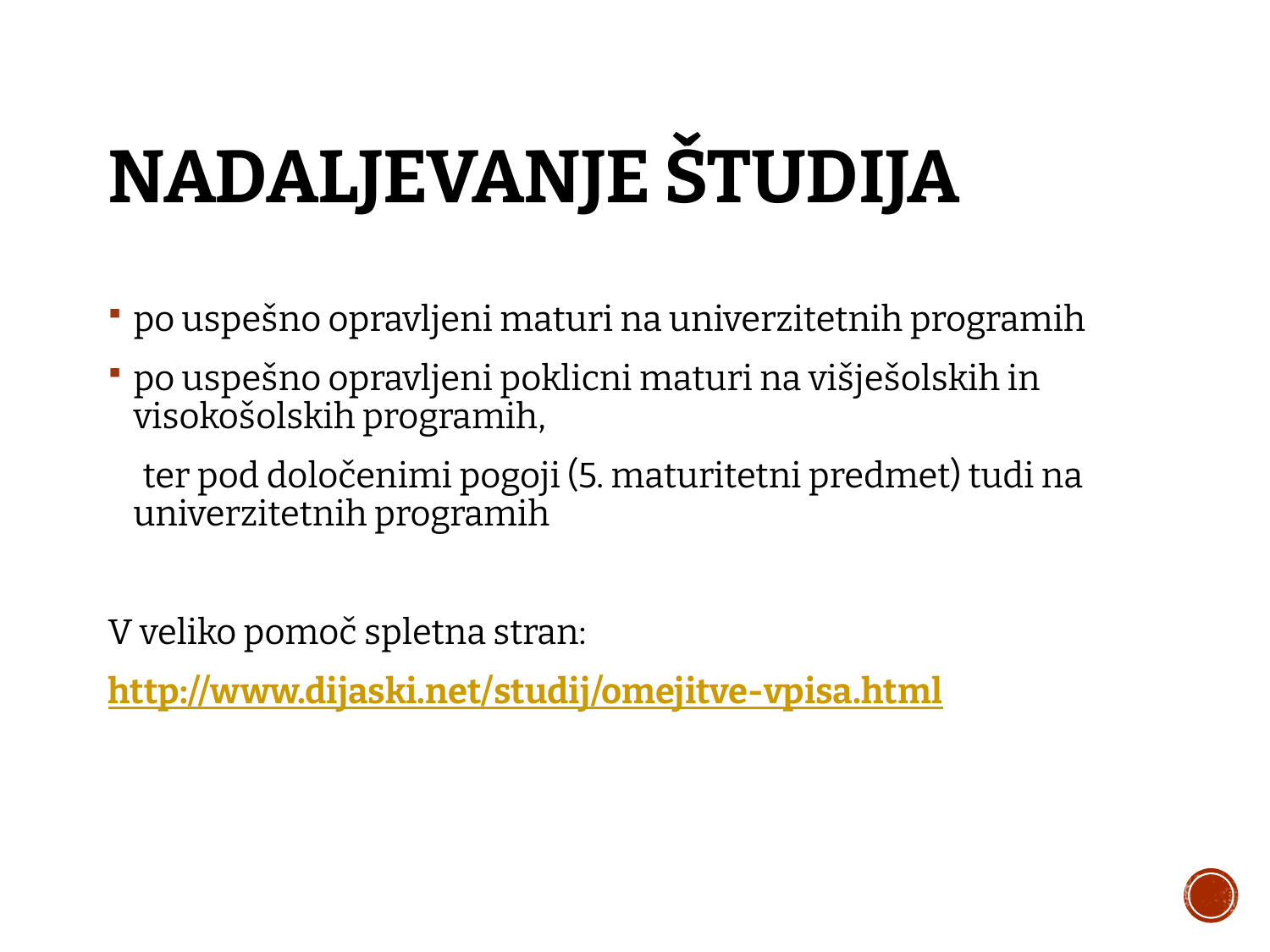

# NADALJEVANJE ŠTUDIJA
po uspešno opravljeni maturi na univerzitetnih programih
po uspešno opravljeni poklicni maturi na višješolskih in  visokošolskih programih,
     ter pod določenimi pogoji (5. maturitetni predmet) tudi na univerzitetnih programih

V veliko pomoč spletna stran:
http://www.dijaski.net/studij/omejitve-vpisa.html